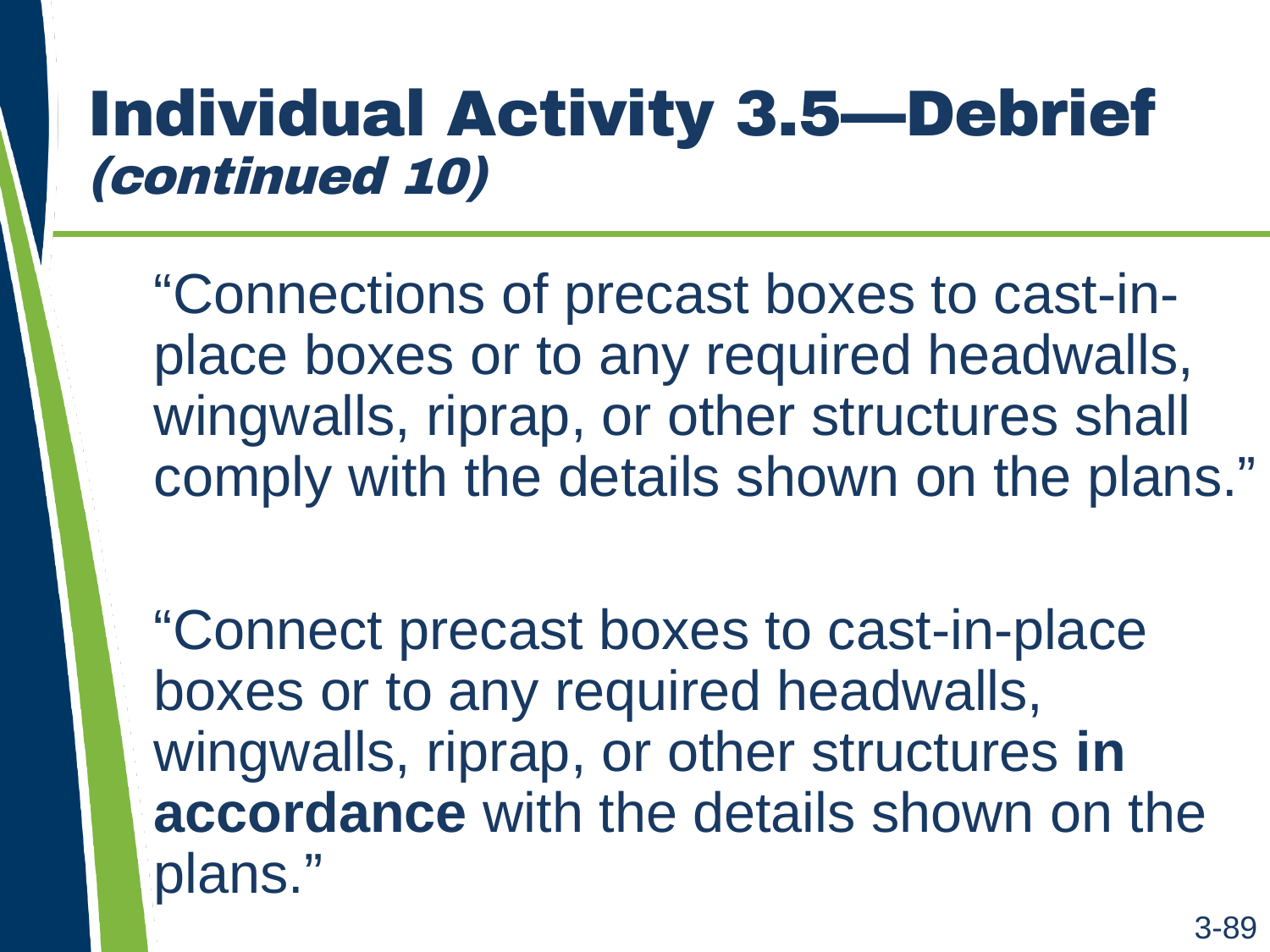

# Individual Activity 3.5—Debrief (continued 10)
“Connections of precast boxes to cast-in-place boxes or to any required headwalls, wingwalls, riprap, or other structures shall comply with the details shown on the plans.”

“Connect precast boxes to cast-in-place boxes or to any required headwalls, wingwalls, riprap, or other structures in accordance with the details shown on the plans.”